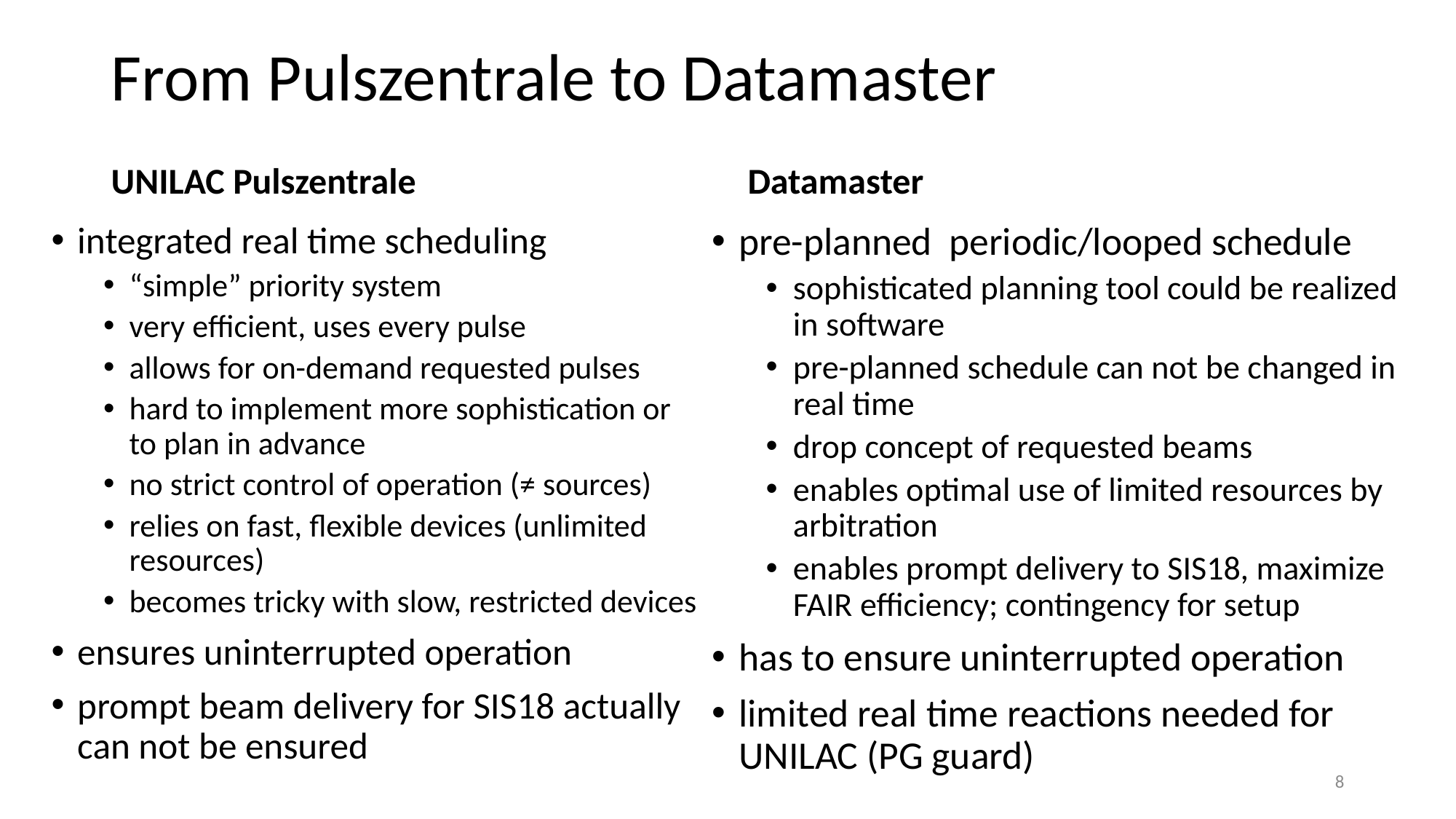

# From Pulszentrale to Datamaster
UNILAC Pulszentrale
Datamaster
integrated real time scheduling
“simple” priority system
very efficient, uses every pulse
allows for on-demand requested pulses
hard to implement more sophistication or to plan in advance
no strict control of operation (≠ sources)
relies on fast, flexible devices (unlimited resources)
becomes tricky with slow, restricted devices
ensures uninterrupted operation
prompt beam delivery for SIS18 actually can not be ensured

pre-planned  periodic/looped schedule
sophisticated planning tool could be realized in software
pre-planned schedule can not be changed in real time
drop concept of requested beams
enables optimal use of limited resources by arbitration
enables prompt delivery to SIS18, maximize FAIR efficiency; contingency for setup
has to ensure uninterrupted operation
limited real time reactions needed for UNILAC (PG guard)

8